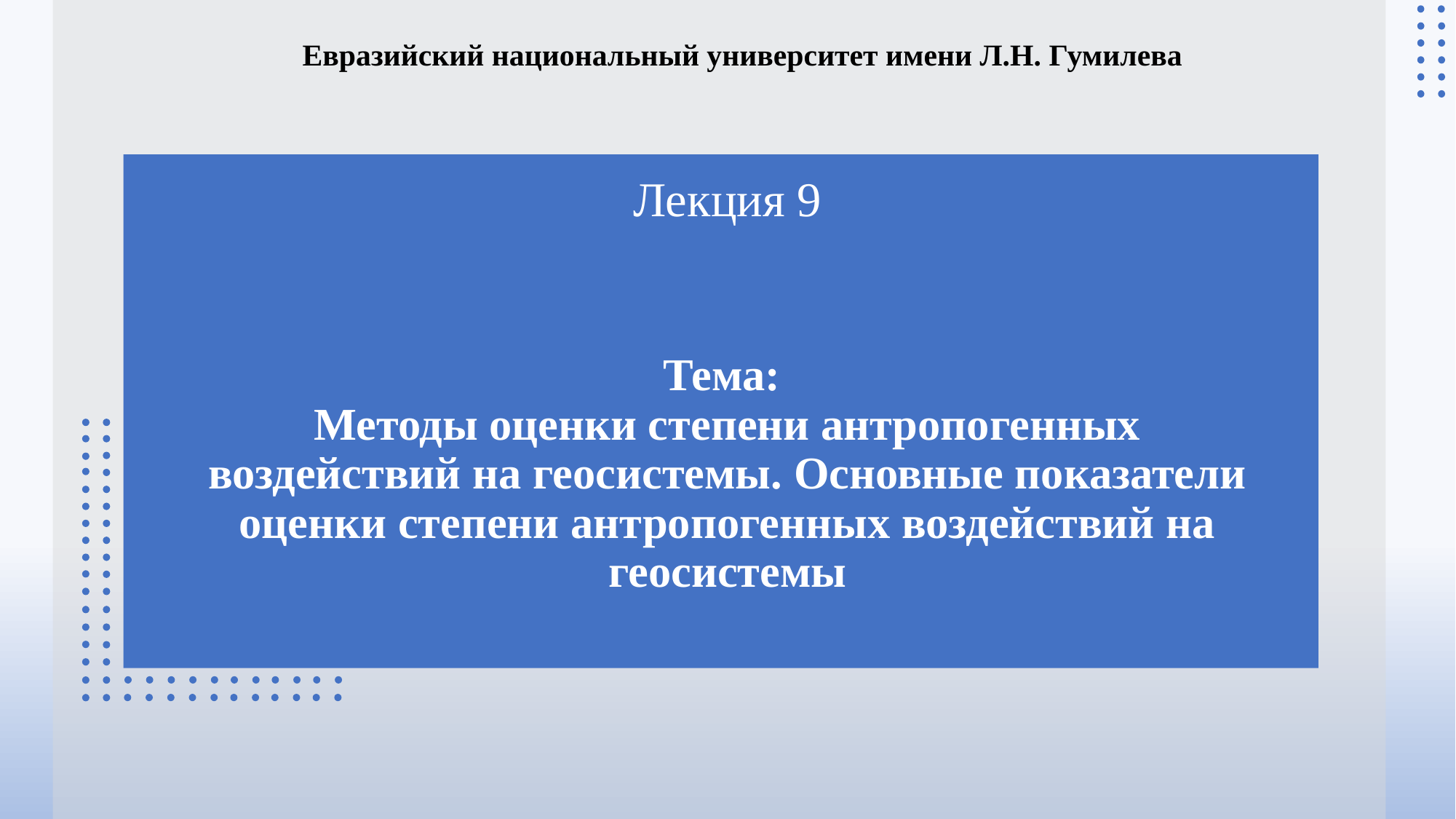

Евразийский национальный университет имени Л.Н. Гумилева

Лекция 9
Тема:
Методы оценки степени антропогенных воздействий на геосистемы. Основные показатели оценки степени антропогенных воздействий на геосистемы